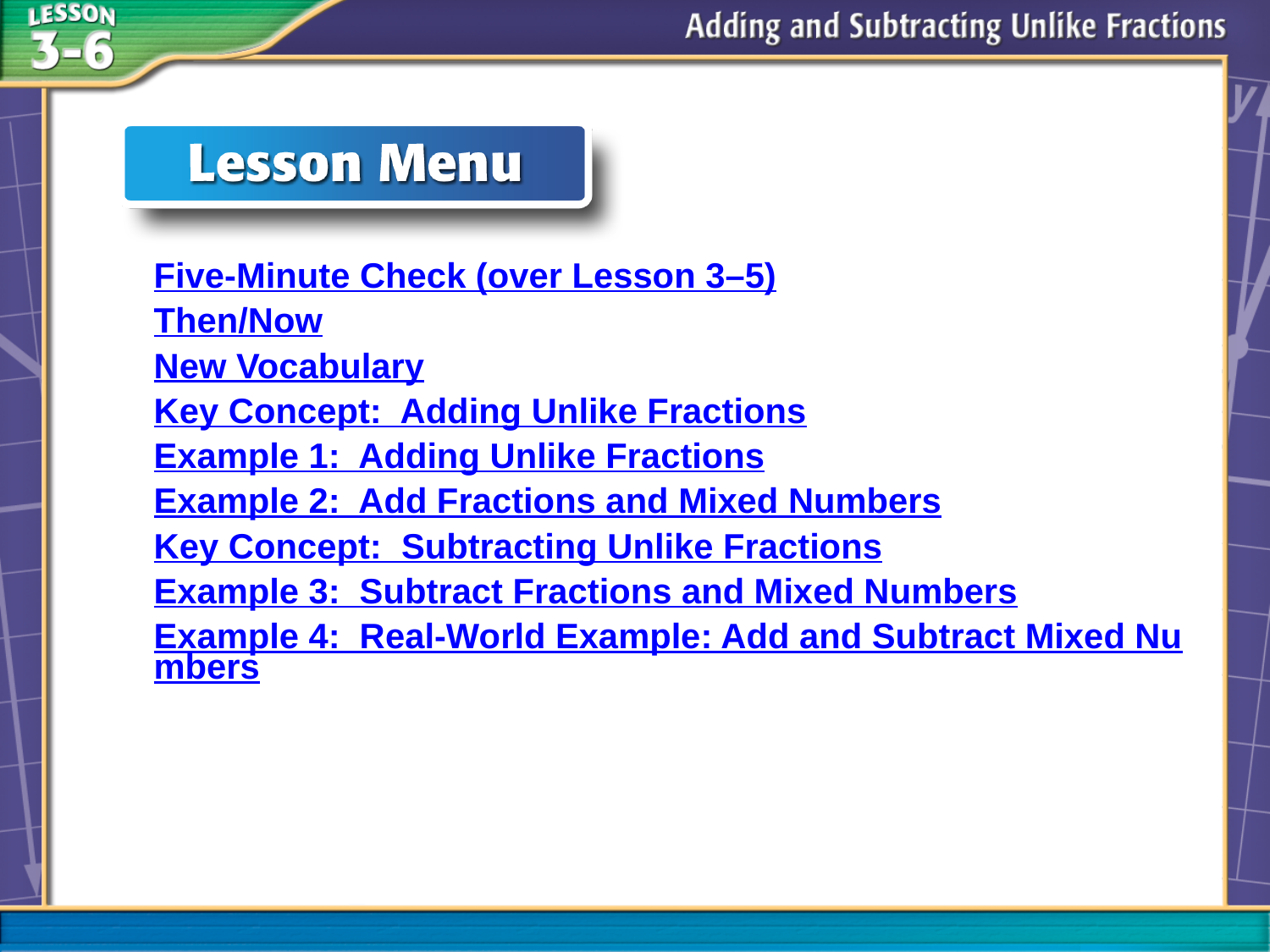

Five-Minute Check (over Lesson 3–5)
Then/Now
New Vocabulary
Key Concept:  Adding Unlike Fractions
Example 1:  Adding Unlike Fractions
Example 2:  Add Fractions and Mixed Numbers
Key Concept:  Subtracting Unlike Fractions
Example 3:  Subtract Fractions and Mixed Numbers
Example 4:  Real-World Example: Add and Subtract Mixed Numbers
# Lesson Menu